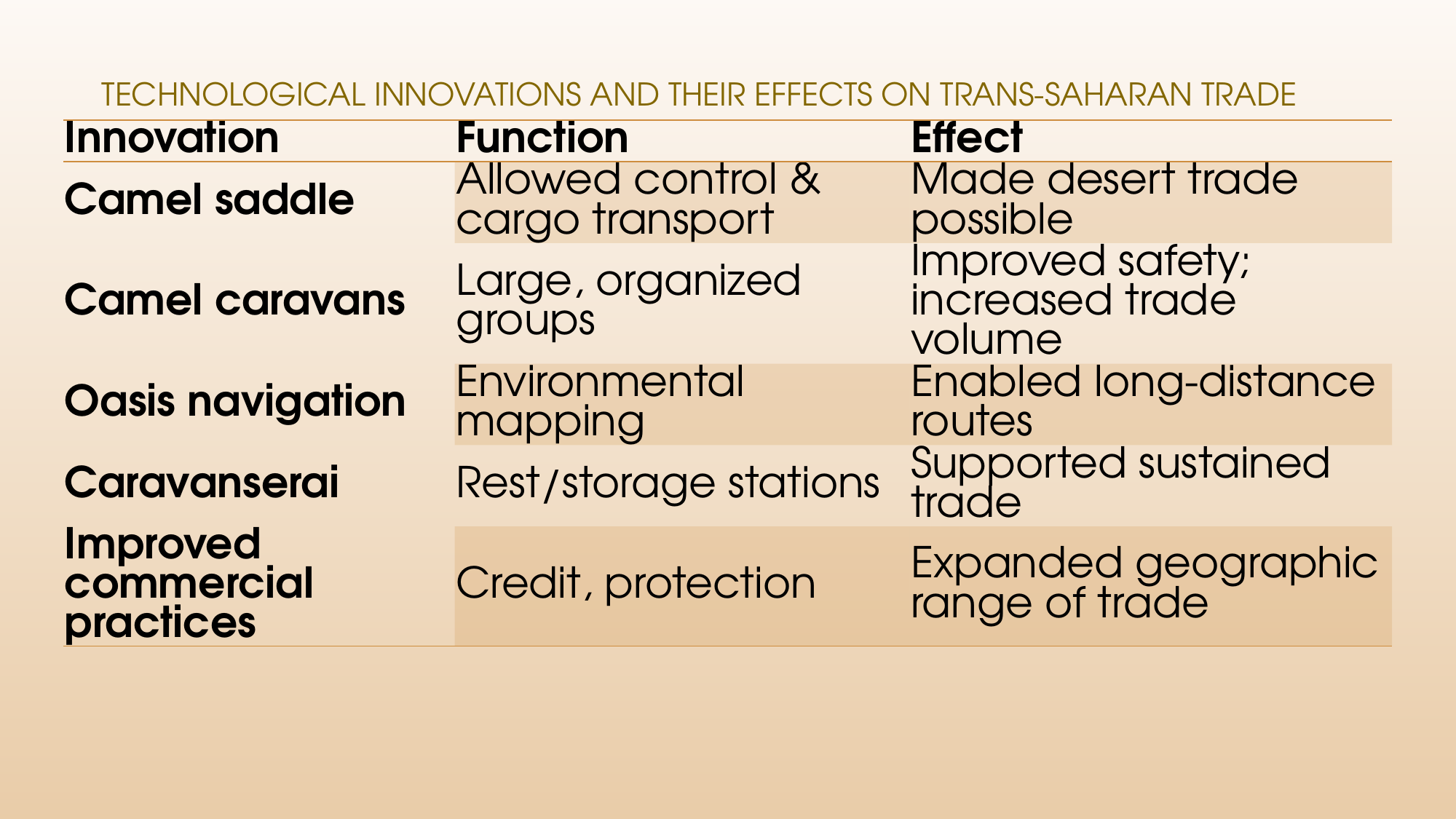

# Technological Innovations and Their Effects on Trans-Saharan Trade
| Innovation | Function | Effect |
| --- | --- | --- |
| Camel saddle | Allowed control & cargo transport | Made desert trade possible |
| Camel caravans | Large, organized groups | Improved safety; increased trade volume |
| Oasis navigation | Environmental mapping | Enabled long-distance routes |
| Caravanserai | Rest/storage stations | Supported sustained trade |
| Improved commercial practices | Credit, protection | Expanded geographic range of trade |